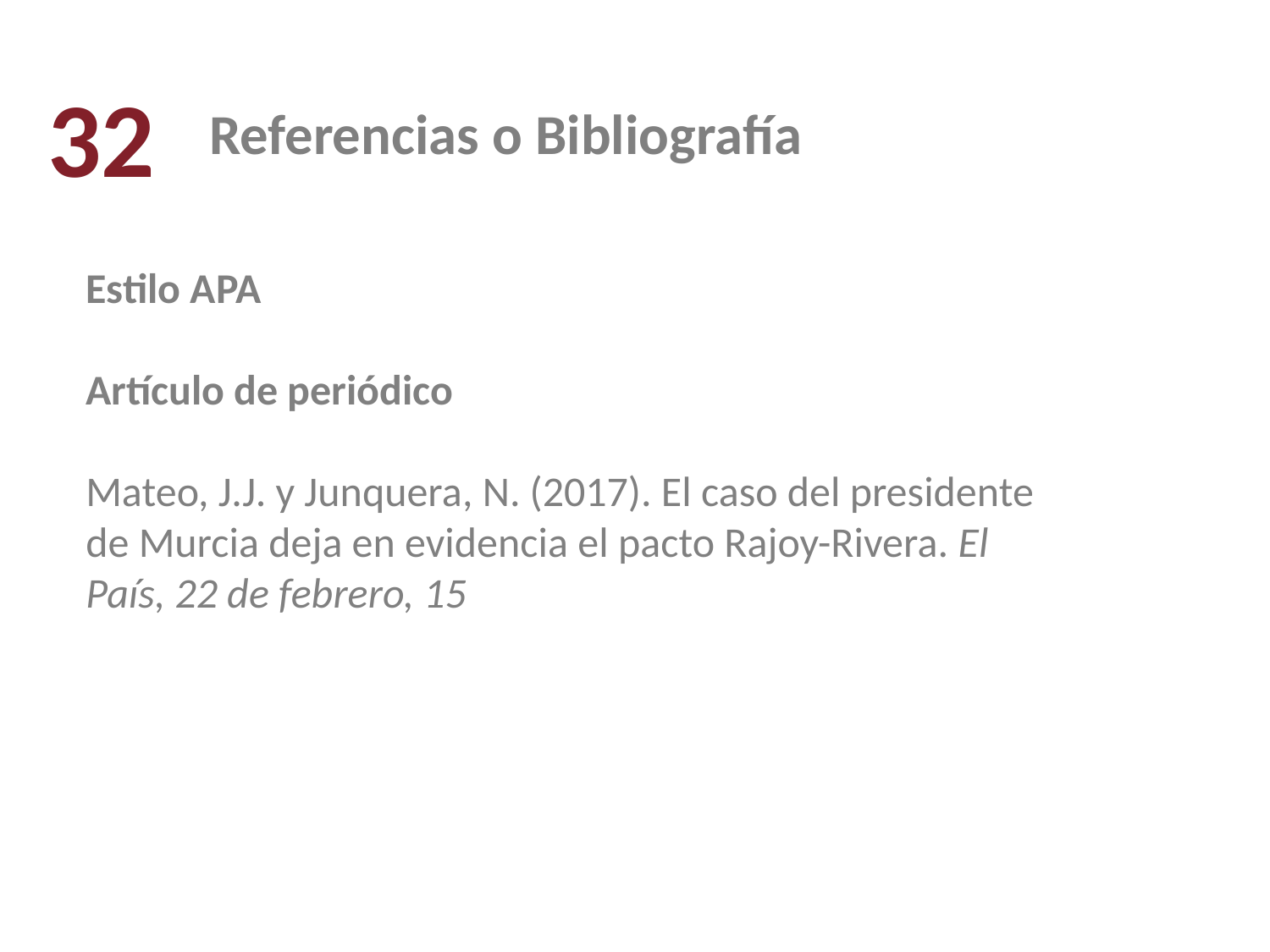

32
Referencias o Bibliografía
Estilo APA

Artículo de periódico

Mateo, J.J. y Junquera, N. (2017). El caso del presidente de Murcia deja en evidencia el pacto Rajoy-Rivera. El País, 22 de febrero, 15